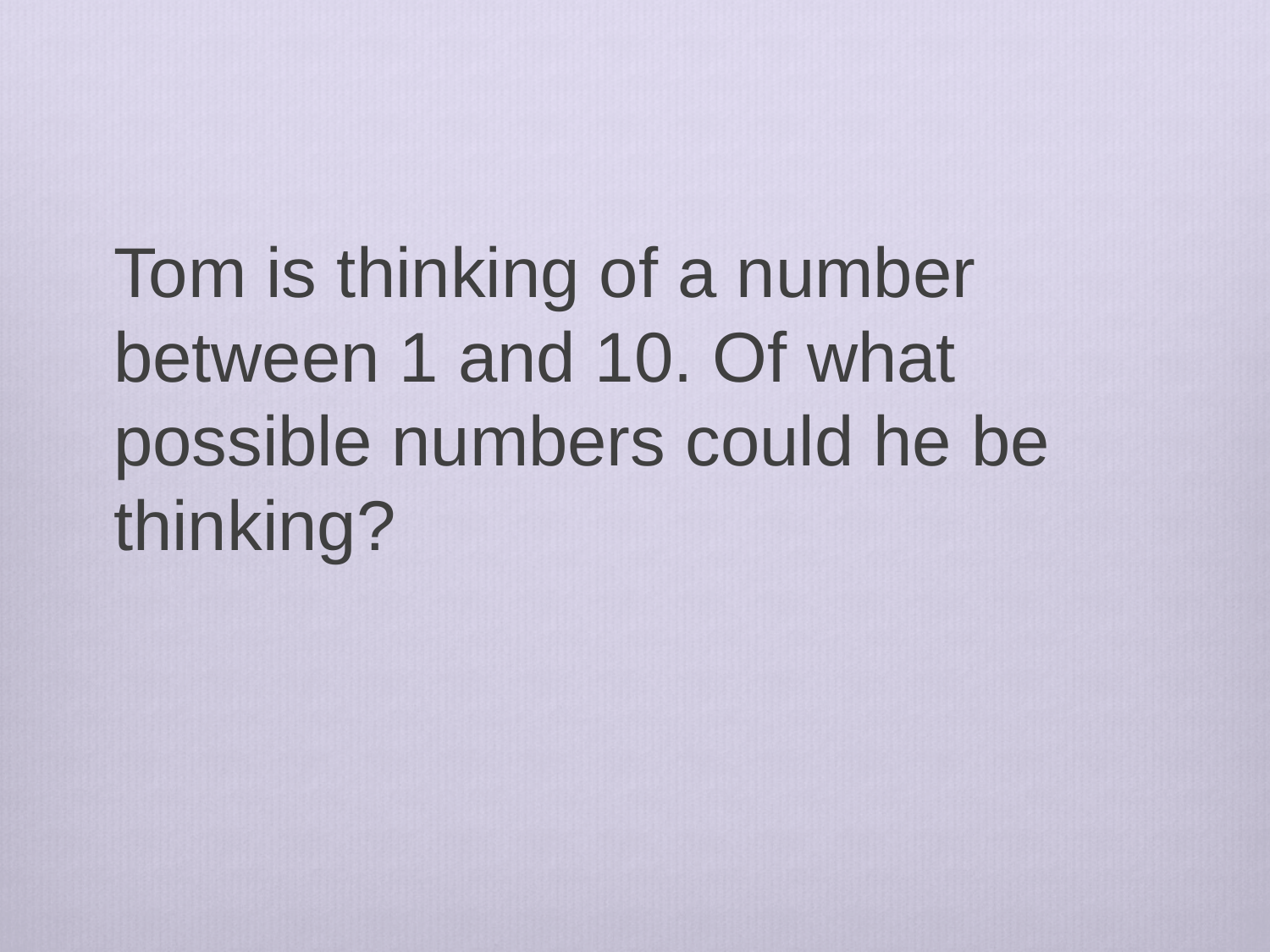

Tom is thinking of a number between 1 and 10. Of what possible numbers could he be thinking?